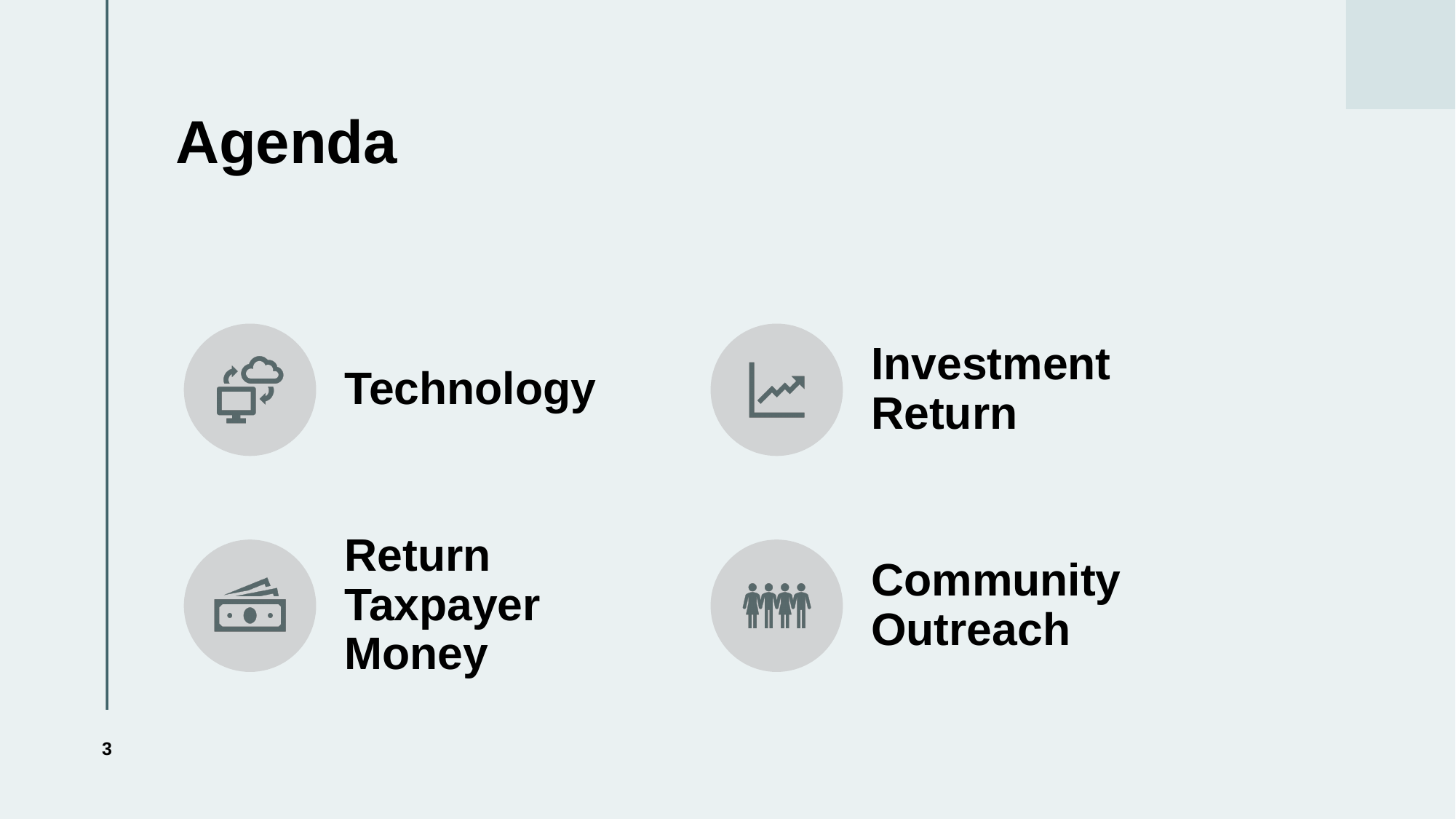

# Agenda
Technology
Investment Return
Return Taxpayer Money
Community Outreach
3